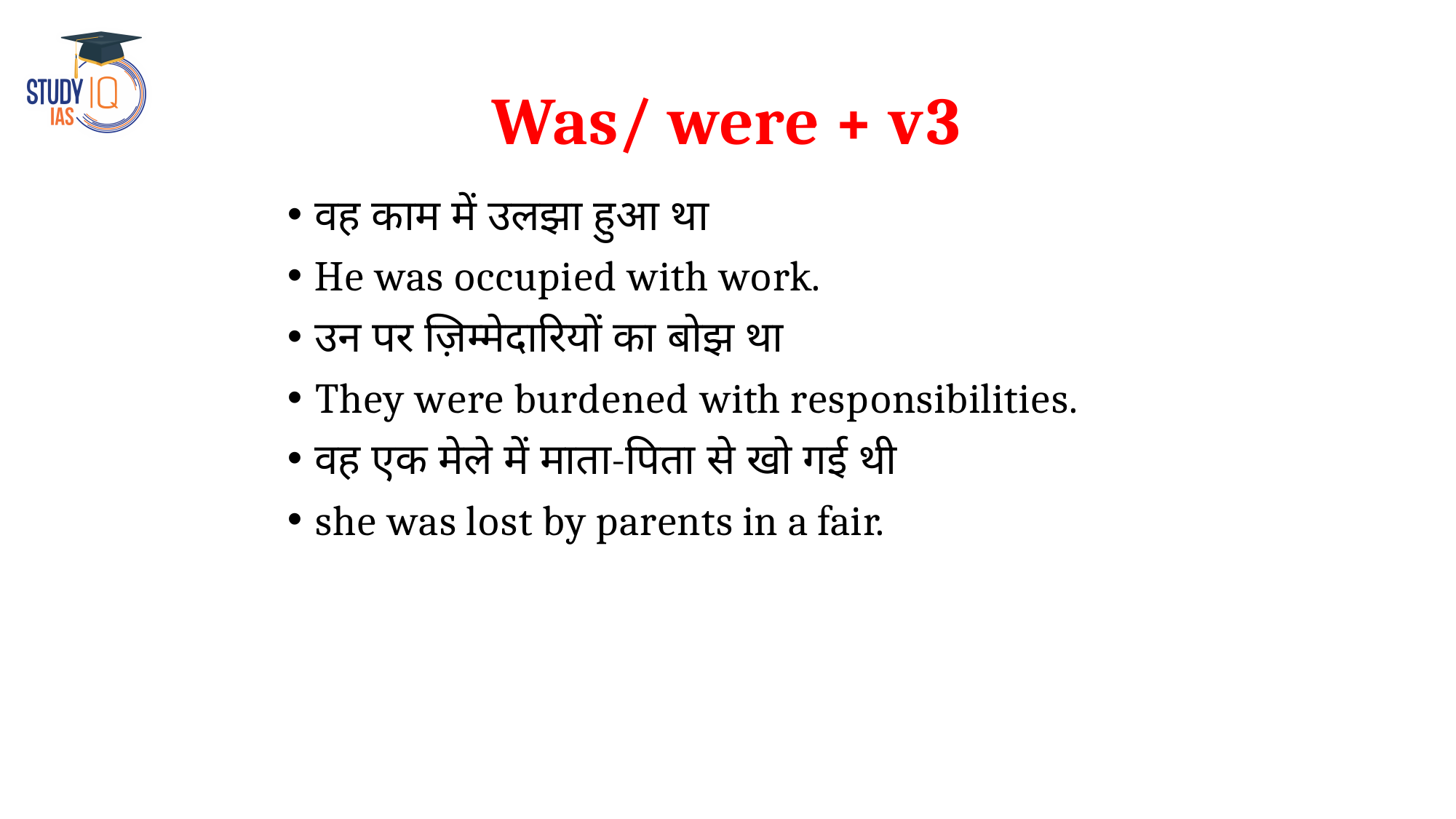

# Was/ were + v3
वह काम में उलझा हुआ था
He was occupied with work.
उन पर ज़िम्मेदारियों का बोझ था
They were burdened with responsibilities.
वह एक मेले में माता-पिता से खो गई थी
she was lost by parents in a fair.